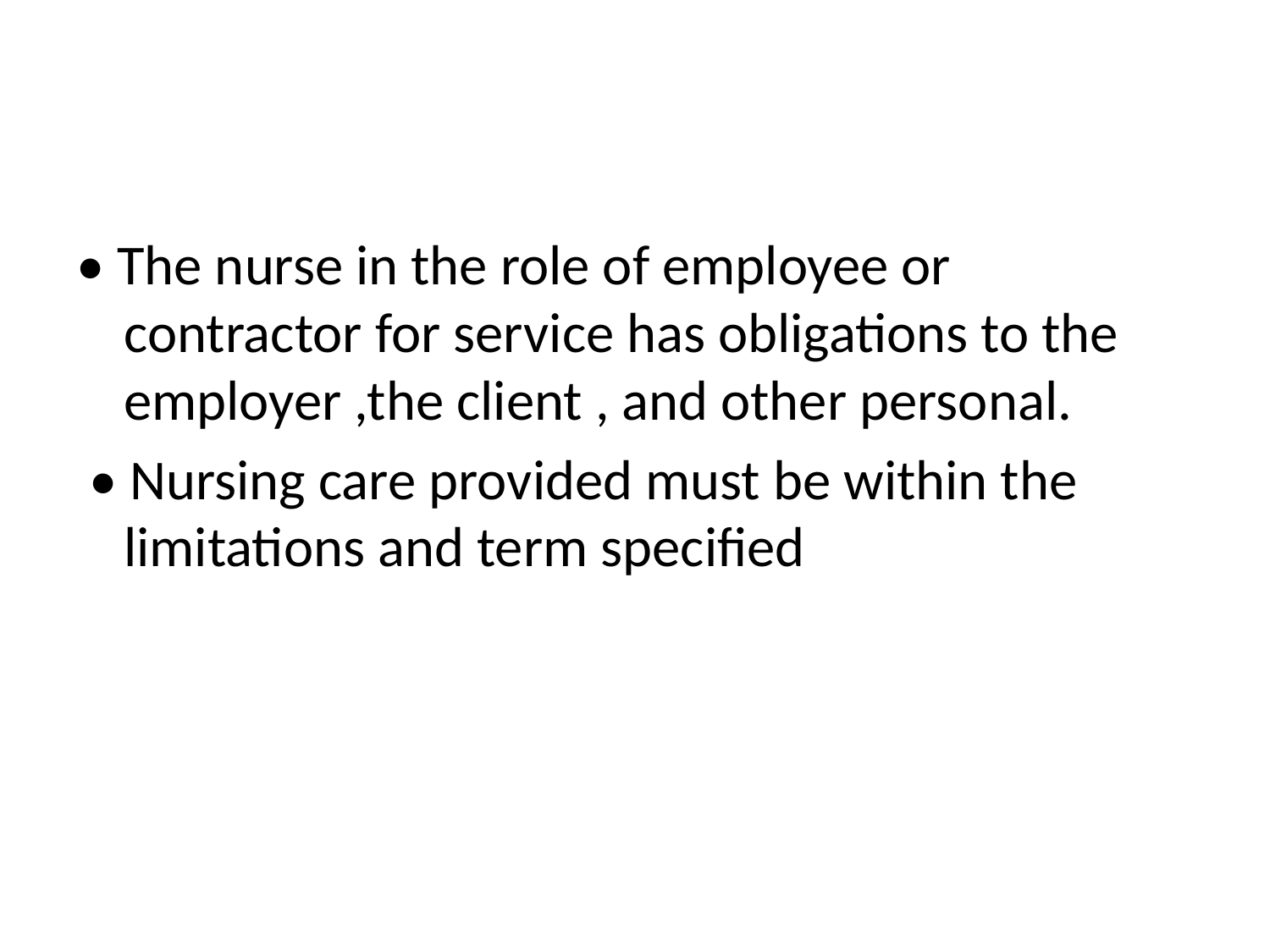

• The nurse in the role of employee or contractor for service has obligations to the employer ,the client , and other personal.
 • Nursing care provided must be within the limitations and term specified